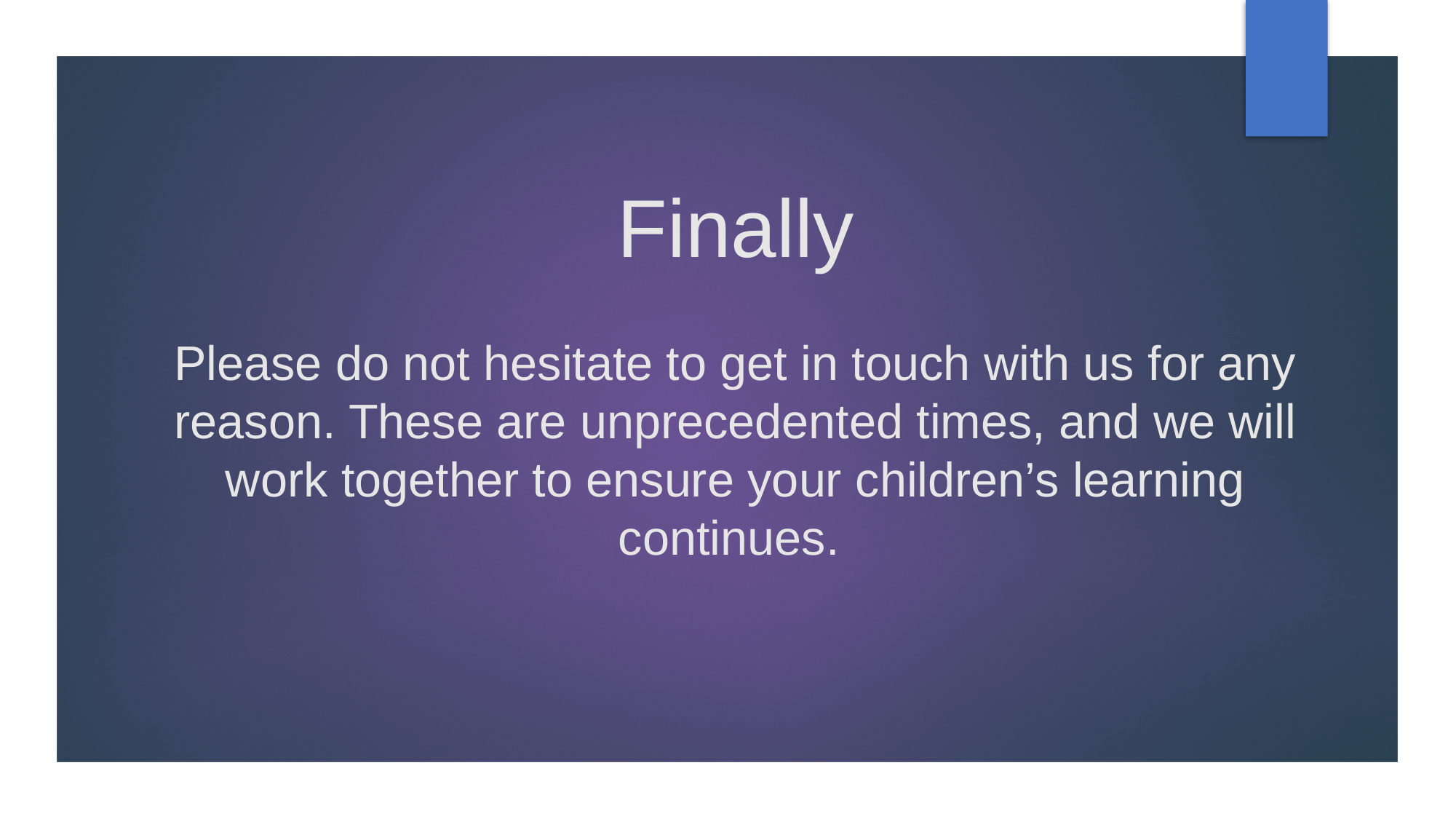

# Finally Please do not hesitate to get in touch with us for any reason. These are unprecedented times, and we will work together to ensure your children’s learning continues.